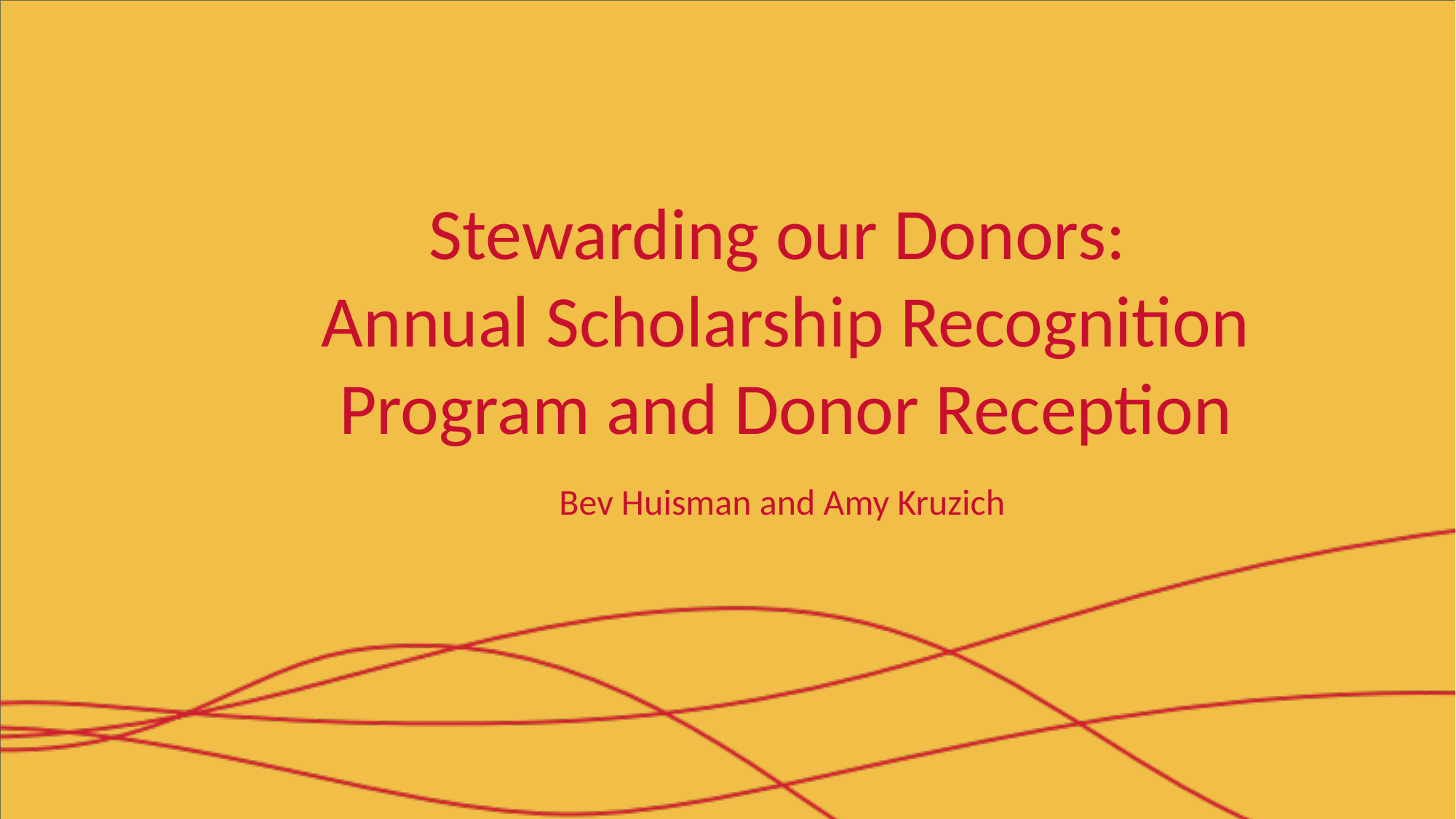

Stewarding our Donors:
Annual Scholarship Recognition Program and Donor Reception
Bev Huisman and Amy Kruzich